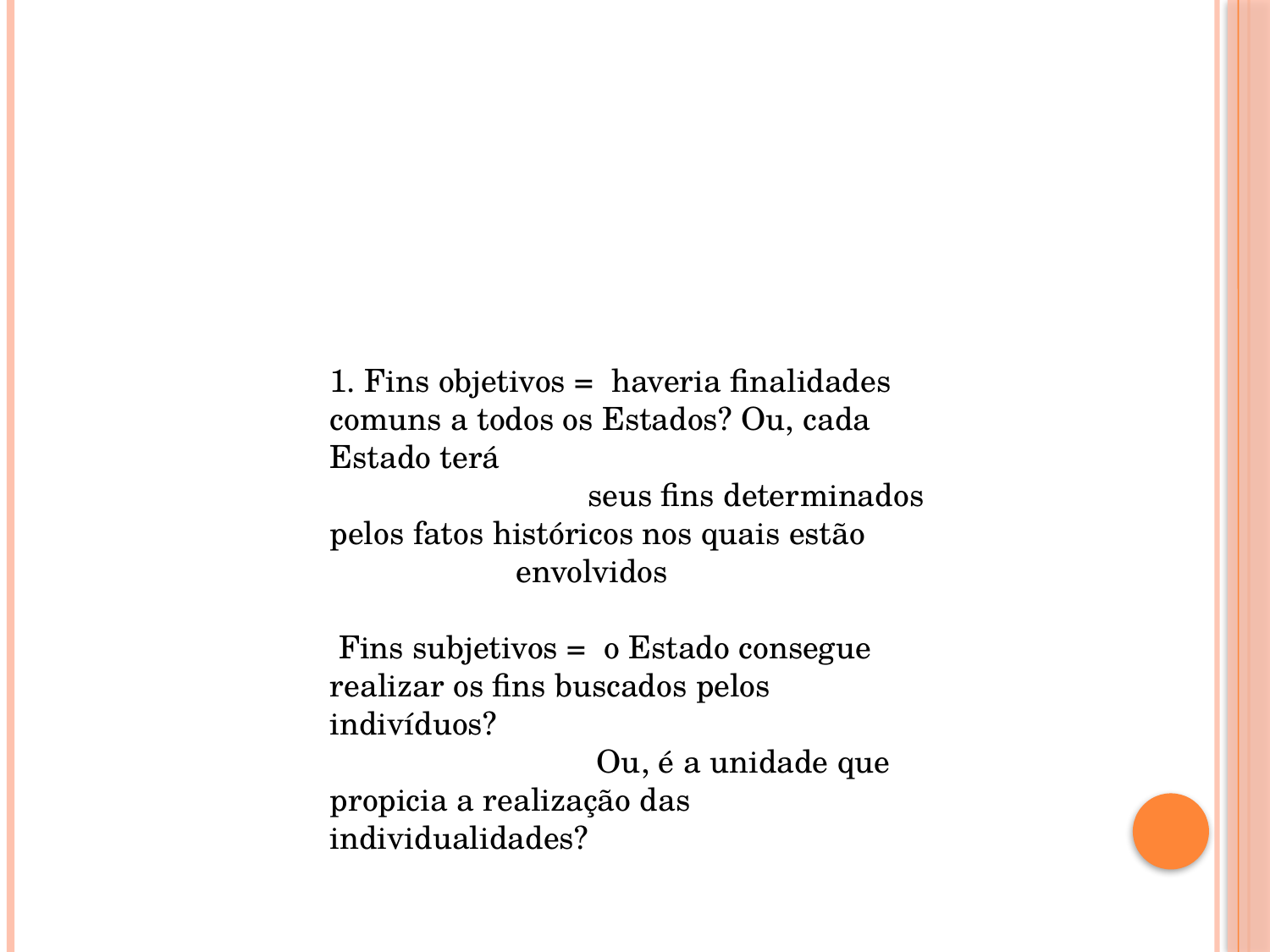

1. Fins objetivos =  haveria finalidades comuns a todos os Estados? Ou, cada Estado terá
                             seus fins determinados pelos fatos históricos nos quais estão                              envolvidos

 Fins subjetivos =  o Estado consegue realizar os fins buscados pelos indivíduos?
                              Ou, é a unidade que propicia a realização das individualidades?